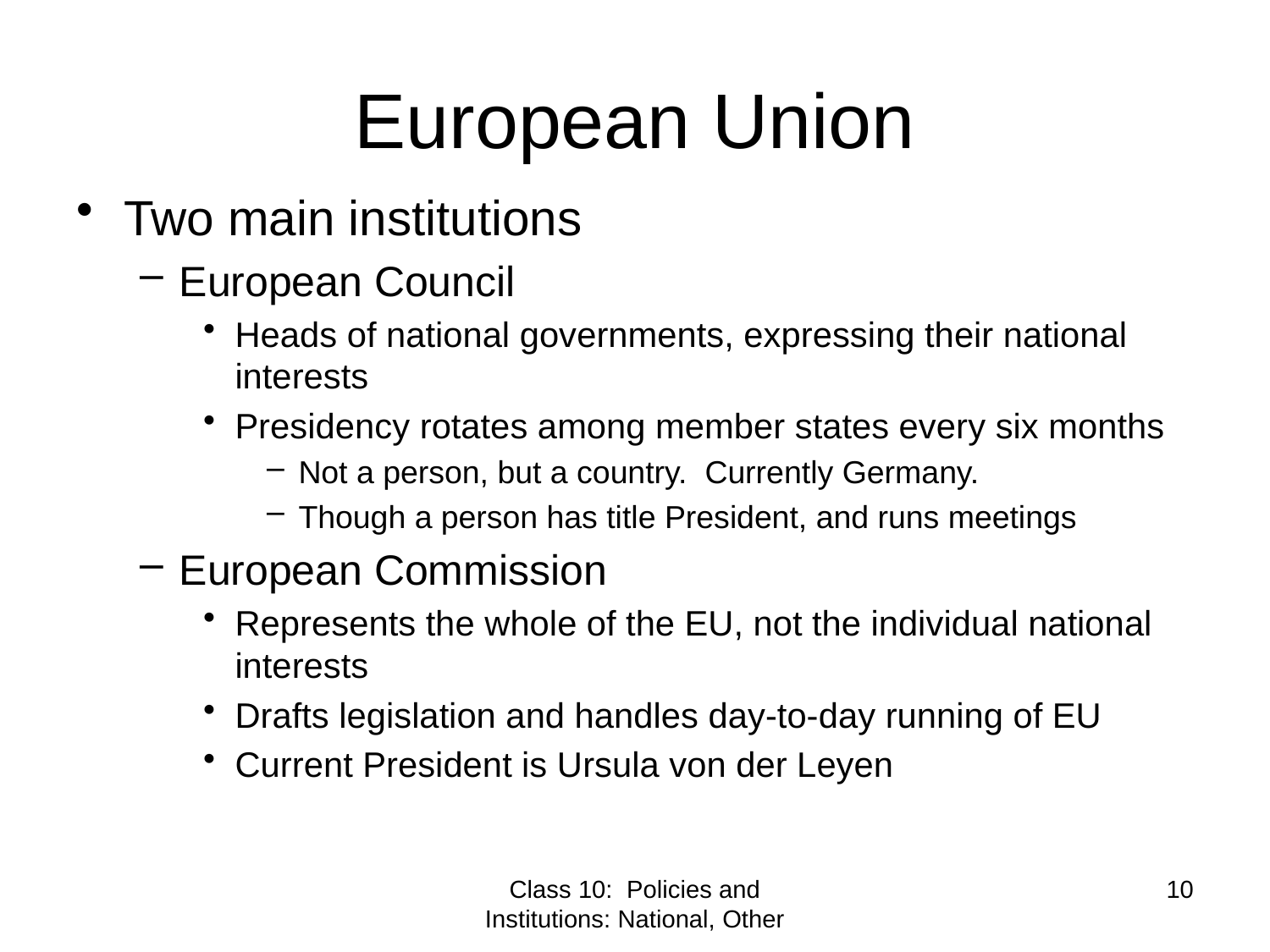

# European Union
Two main institutions
European Council
Heads of national governments, expressing their national interests
Presidency rotates among member states every six months
Not a person, but a country.  Currently Germany.
Though a person has title President, and runs meetings
European Commission
Represents the whole of the EU, not the individual national interests
Drafts legislation and handles day-to-day running of EU
Current President is Ursula von der Leyen
Class 10:  Policies and Institutions: National, Other
10